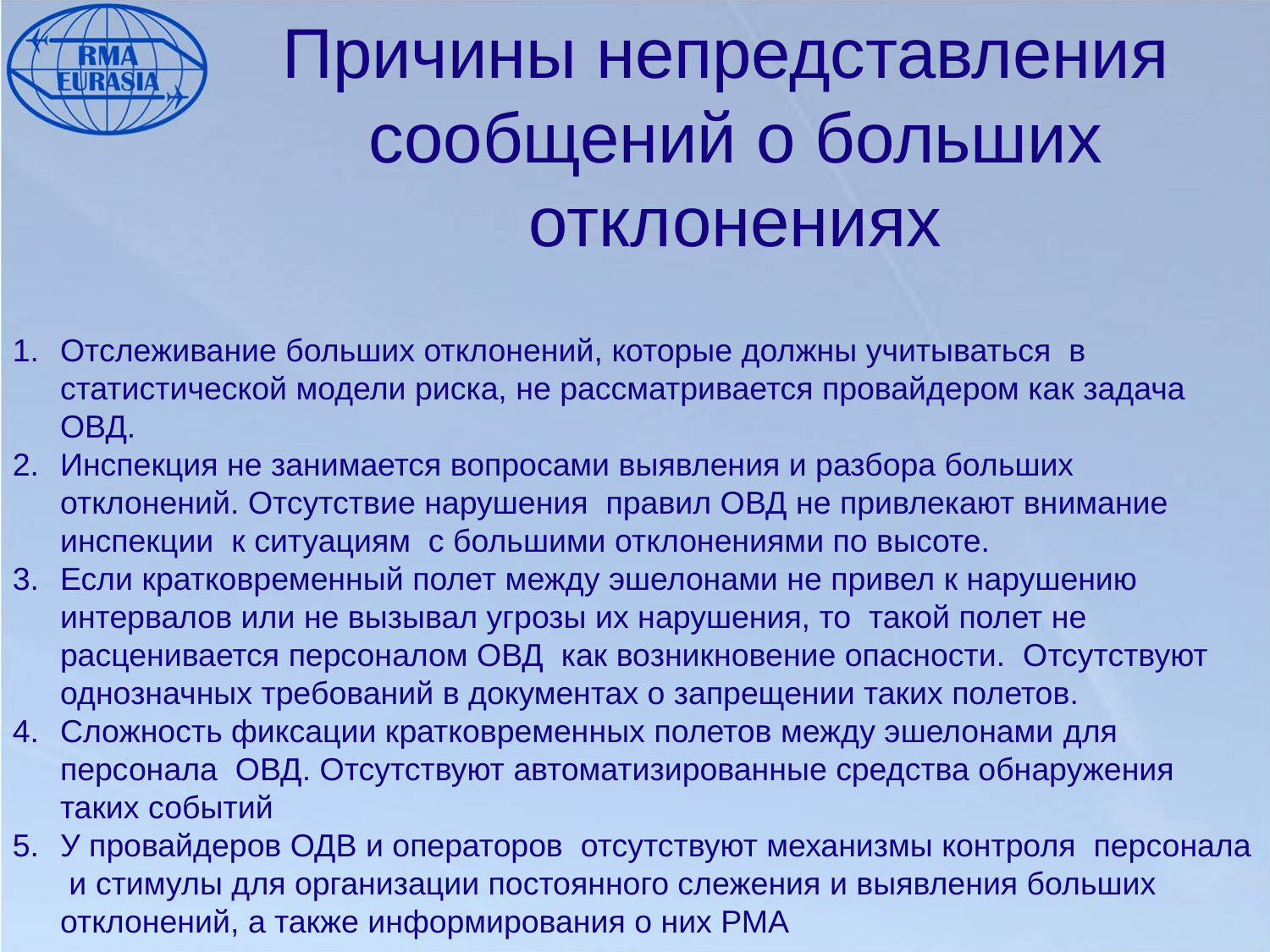

# Причины непредставления  сообщений о больших отклонениях

Отслеживание больших отклонений, которые должны учитываться  в статистической модели риска, не рассматривается провайдером как задача ОВД.
Инспекция не занимается вопросами выявления и разбора больших отклонений. Отсутствие нарушения  правил ОВД не привлекают внимание инспекции  к ситуациям  с большими отклонениями по высоте.
Если кратковременный полет между эшелонами не привел к нарушению интервалов или не вызывал угрозы их нарушения, то  такой полет не расценивается персоналом ОВД  как возникновение опасности.  Отсутствуют однозначных требований в документах о запрещении таких полетов.
Сложность фиксации кратковременных полетов между эшелонами для персонала  ОВД. Отсутствуют автоматизированные средства обнаружения  таких событий
У провайдеров ОДВ и операторов  отсутствуют механизмы контроля  персонала  и стимулы для организации постоянного слежения и выявления больших отклонений, а также информирования о них РМА